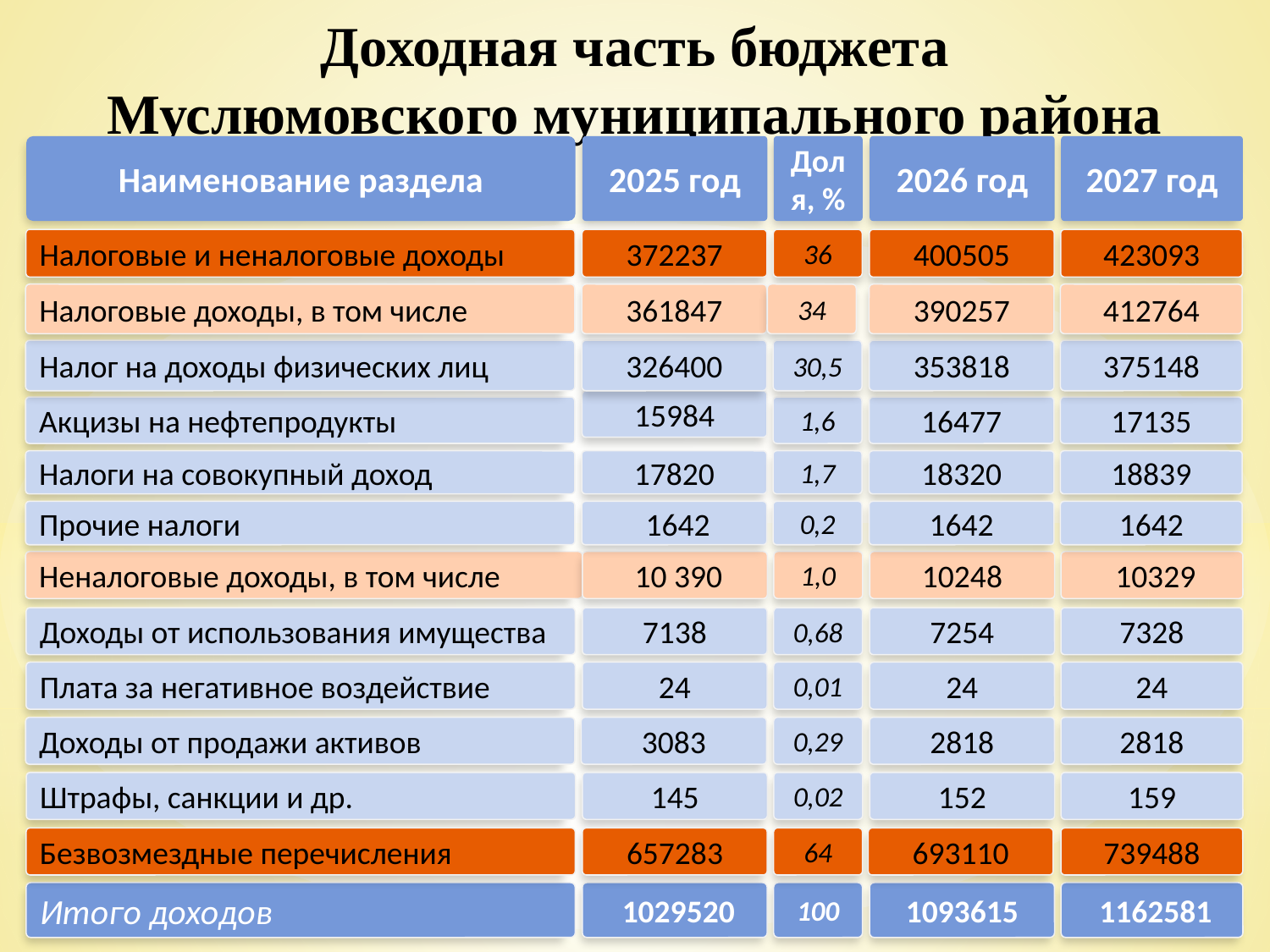

Доходная часть бюджета
Муслюмовского муниципального района
Наименование раздела
2025 год
Доля, %
2026 год
2027 год
Налоговые и неналоговые доходы
372237
36
400505
423093
Налоговые доходы, в том числе
361847
34
390257
412764

Налог на доходы физических лиц

326400
30,5
353818
375148
15984

Акцизы на нефтепродукты

1,6
16477
17135

Налоги на совокупный доход

17820
1,7
18320
18839

Прочие налоги

 1642
0,2
1642
1642
1,0
Неналоговые доходы, в том числе
 10 390
10248
 10329
Доходы от использования имущества
7138
0,68
7254
7328
Плата за негативное воздействие
24
0,01
24
24

Доходы от продажи активов

3083
0,29
2818
2818
Штрафы, санкции и др.
145
0,02
152
159
Безвозмездные перечисления
657283
64
693110
739488
Итого доходов
 1029520
100
1093615
 1162581